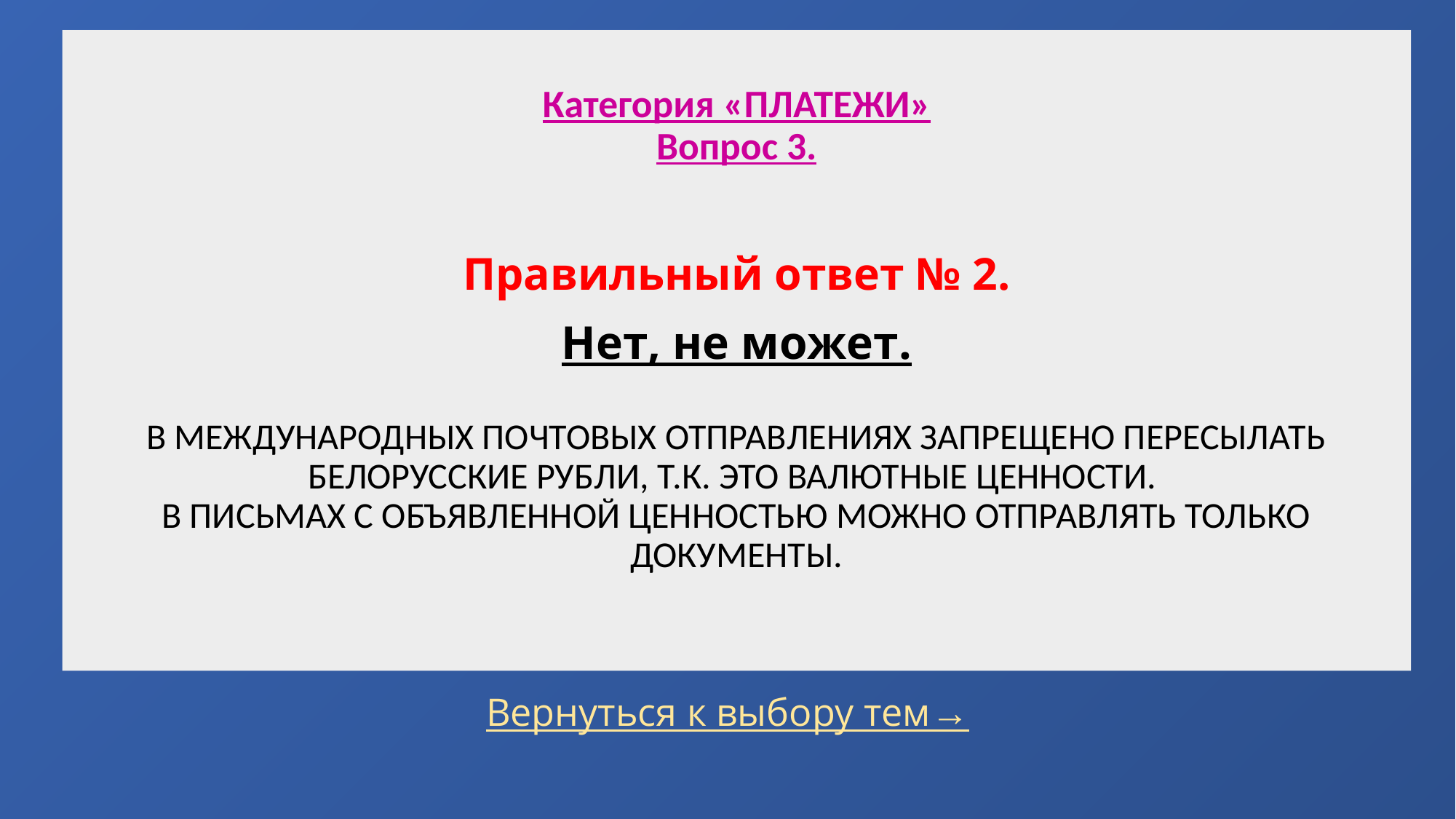

# Категория «ПЛАТЕЖИ» Вопрос 3. Правильный ответ № 2. Нет, не может. В международных почтовых отправлениях запрещено пересылать белорусские рубли, т.к. это валютные ценности. В письмах с объявленной ценностью можно отправлять только документы.
Вернуться к выбору тем→